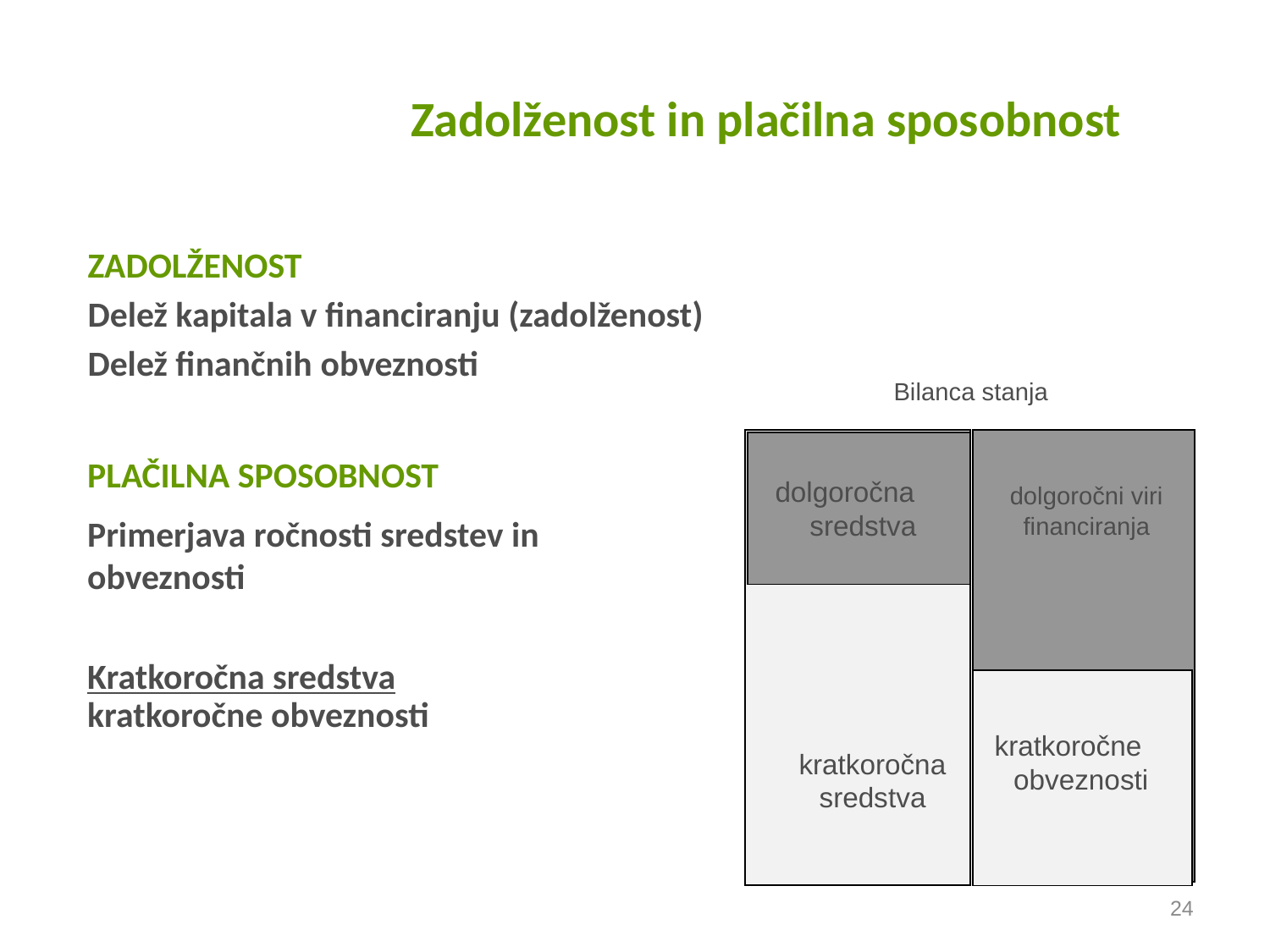

# Zadolženost in plačilna sposobnost
ZADOLŽENOST
Delež kapitala v financiranju (zadolženost)
Delež finančnih obveznosti
Bilanca stanja

dolgoročna
sredstva
dolgoročni viri financiranja

kratkoročne
obveznosti
kratkoročna
sredstva
PLAČILNA SPOSOBNOST
Primerjava ročnosti sredstev in obveznosti

Kratkoročna sredstva
kratkoročne obveznosti
24